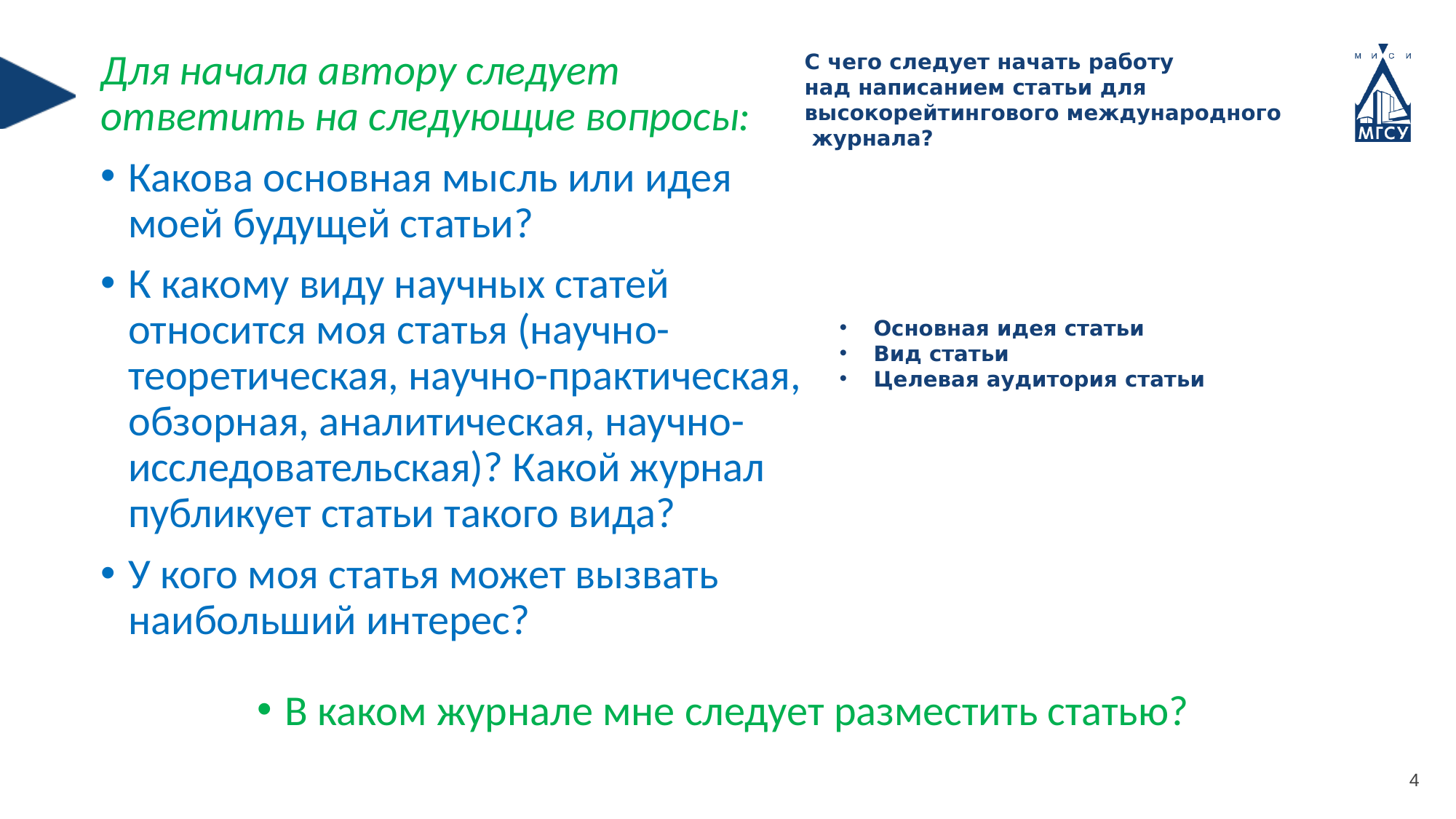

Для начала автору следует ответить на следующие вопросы:
Какова основная мысль или идея моей будущей статьи?
К какому виду научных статей относится моя статья (научно-теоретическая, научно-практическая, обзорная, аналитическая, научно-исследовательская)? Какой журнал публикует статьи такого вида?
У кого моя статья может вызвать наибольший интерес?

С чего следует начать работу
над написанием статьи для
высокорейтингового международного
 журнала?
Основная идея статьи
Вид статьи
Целевая аудитория статьи

В каком журнале мне следует разместить статью?